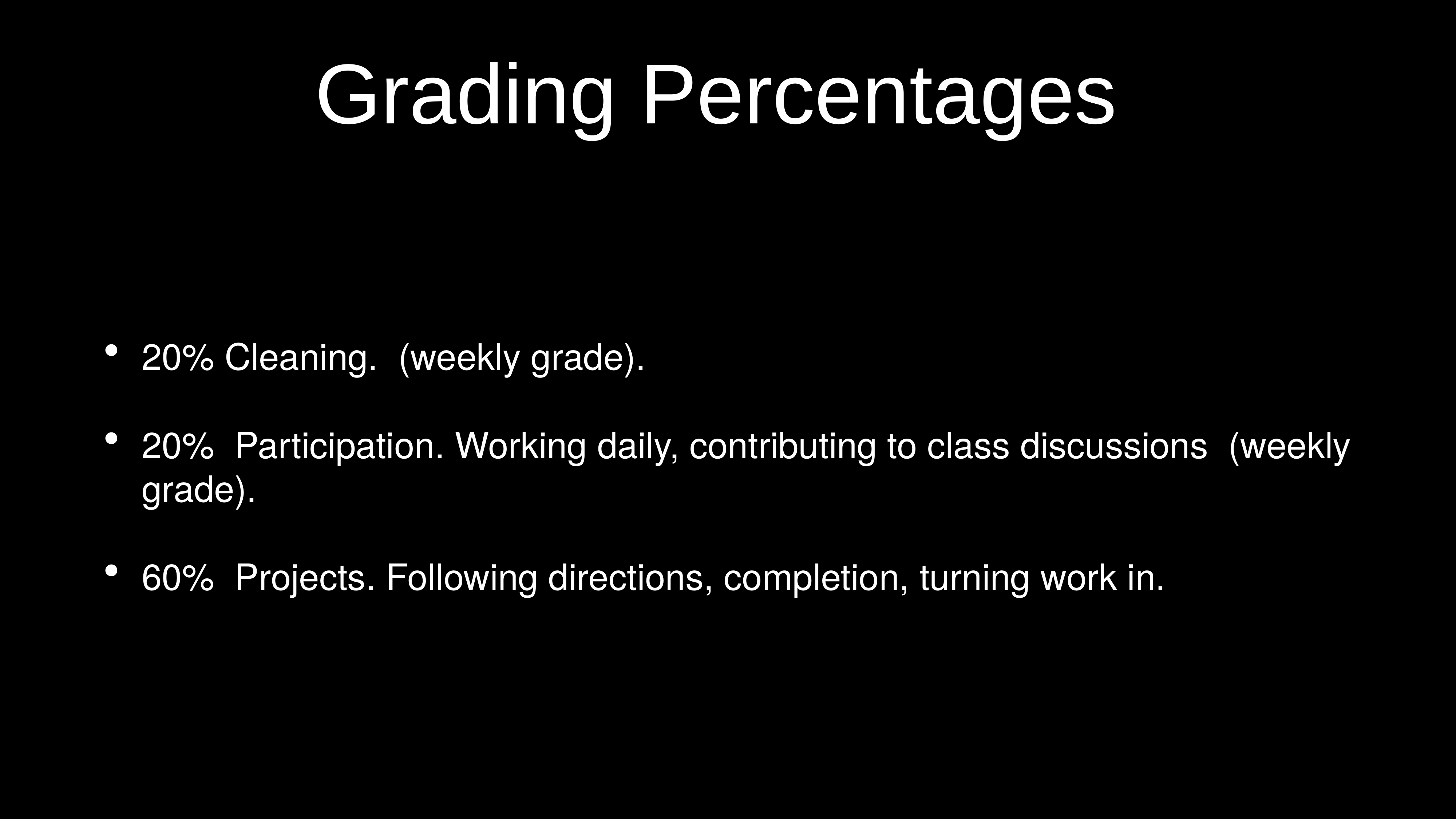

# Grading Percentages
20% Cleaning.  (weekly grade).
20%  Participation. Working daily, contributing to class discussions  (weekly grade).
60%  Projects. Following directions, completion, turning work in.